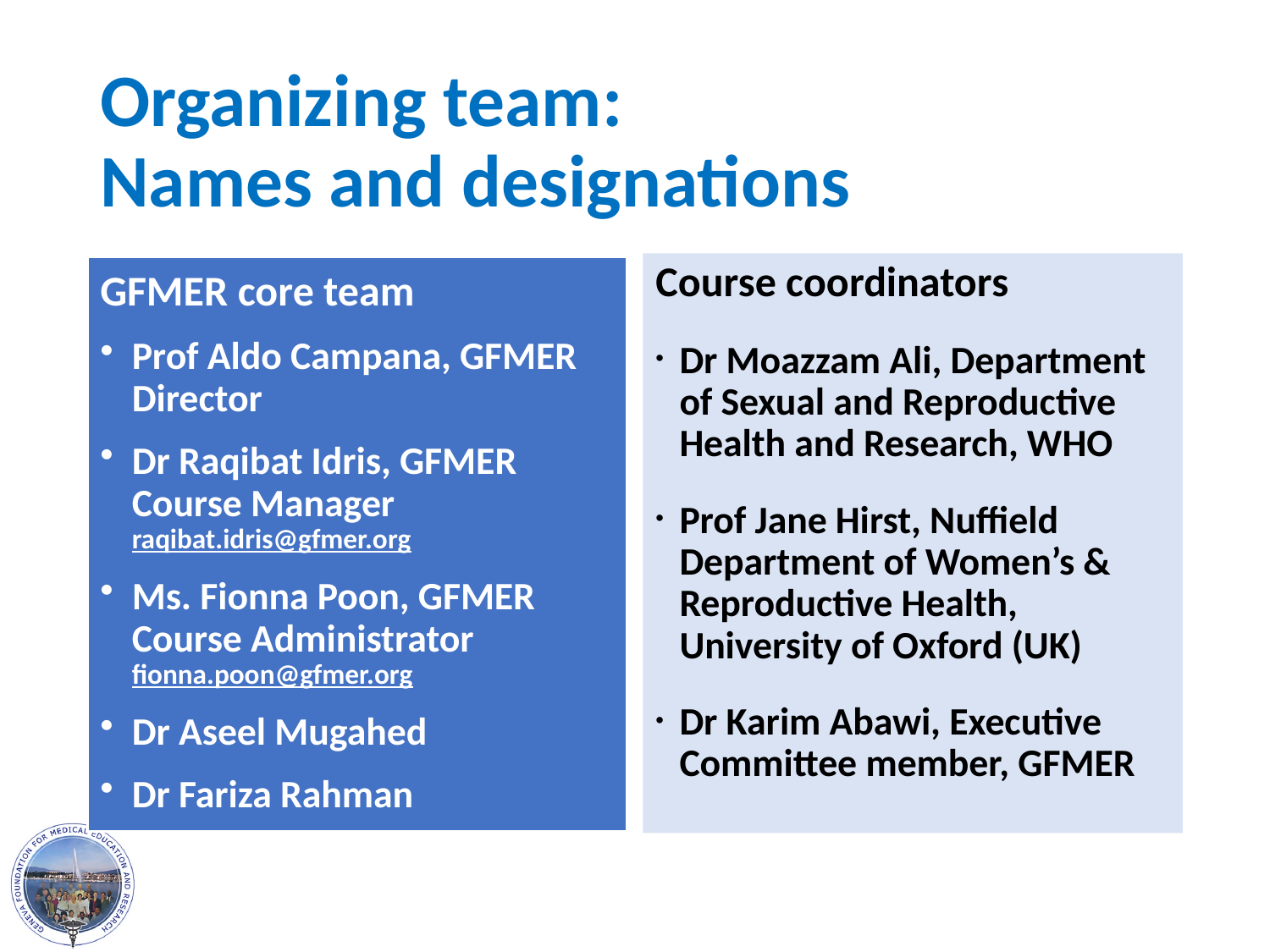

Organizing team:
Names and designations
GFMER core team
Prof Aldo Campana, GFMER Director
Dr Raqibat Idris, GFMER Course Manager
raqibat.idris@gfmer.org
Ms. Fionna Poon, GFMER Course Administrator fionna.poon@gfmer.org
Dr Aseel Mugahed
Dr Fariza Rahman
Course coordinators
Dr Moazzam Ali, Department of Sexual and Reproductive Health and Research, WHO
Prof Jane Hirst, Nuffield Department of Women’s & Reproductive Health, University of Oxford (UK)
Dr Karim Abawi, Executive Committee member, GFMER